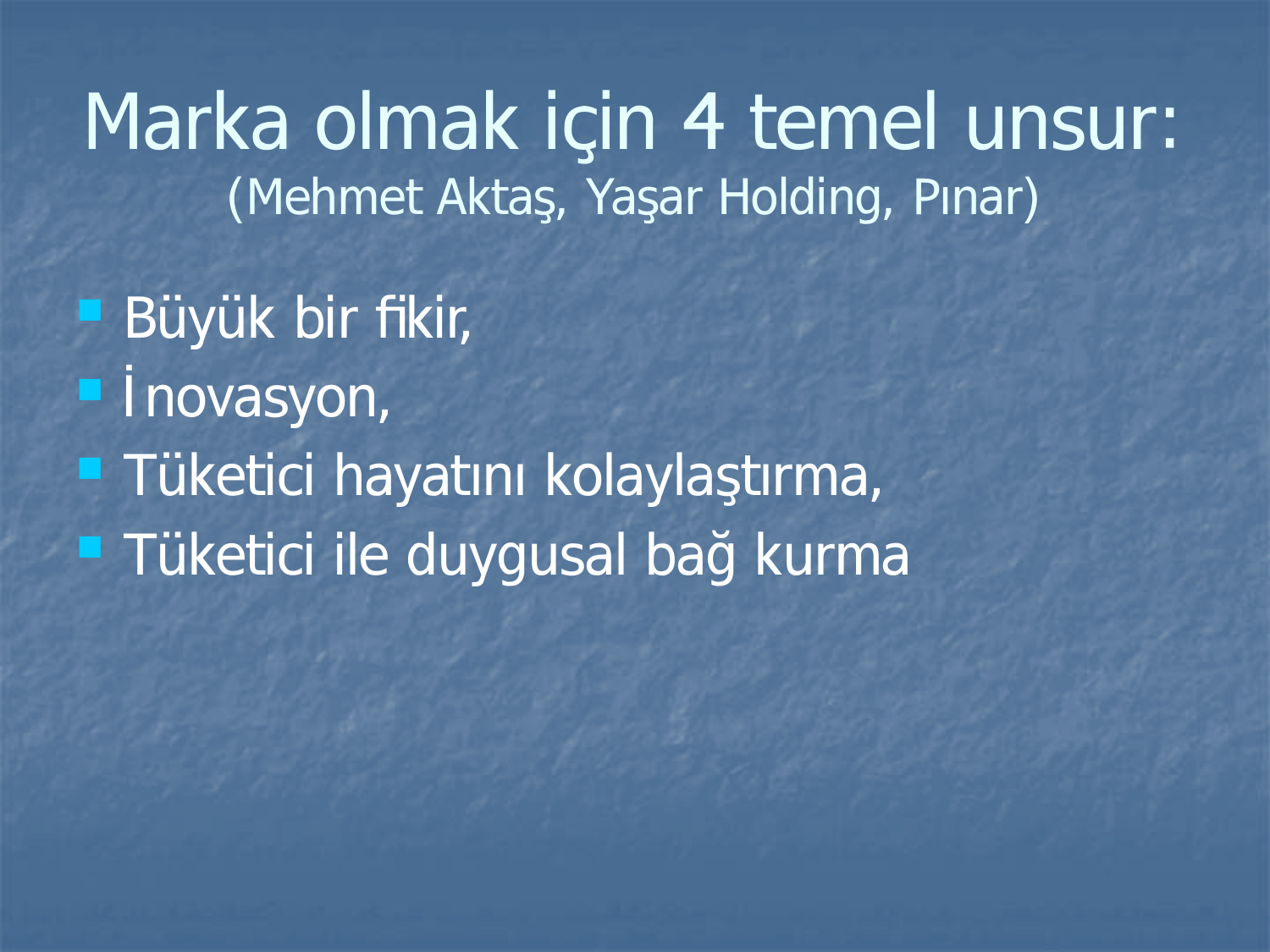

# Marka olmak için 4 temel unsur: (Mehmet Aktaş, Yaşar Holding, Pınar)
Büyük bir fikir,
İnovasyon,
Tüketici hayatını kolaylaştırma,
Tüketici ile duygusal bağ kurma